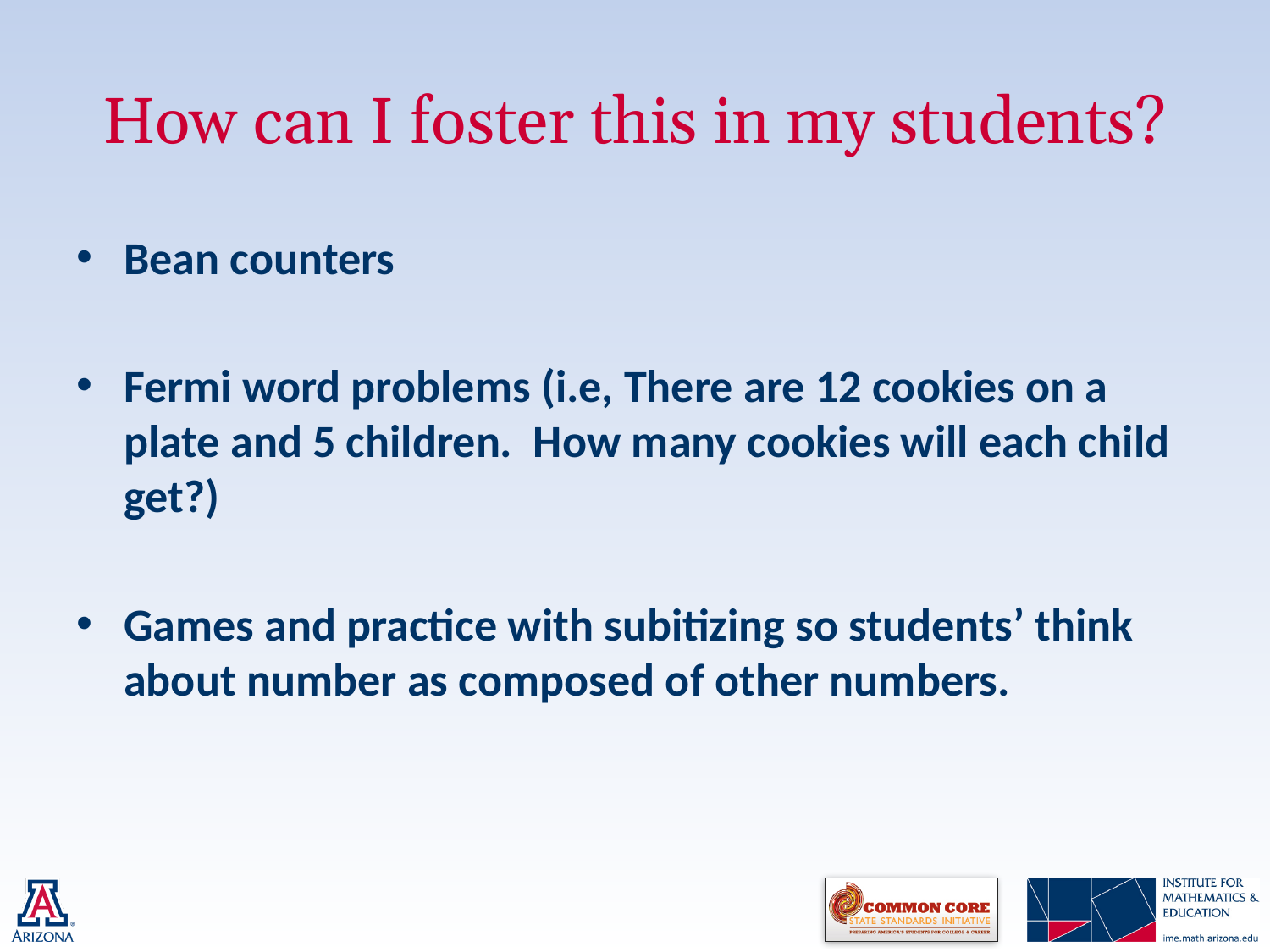

# How can I foster this in my students?
Bean counters

Fermi word problems (i.e, There are 12 cookies on a plate and 5 children.  How many cookies will each child get?)

Games and practice with subitizing so students’ think about number as composed of other numbers.